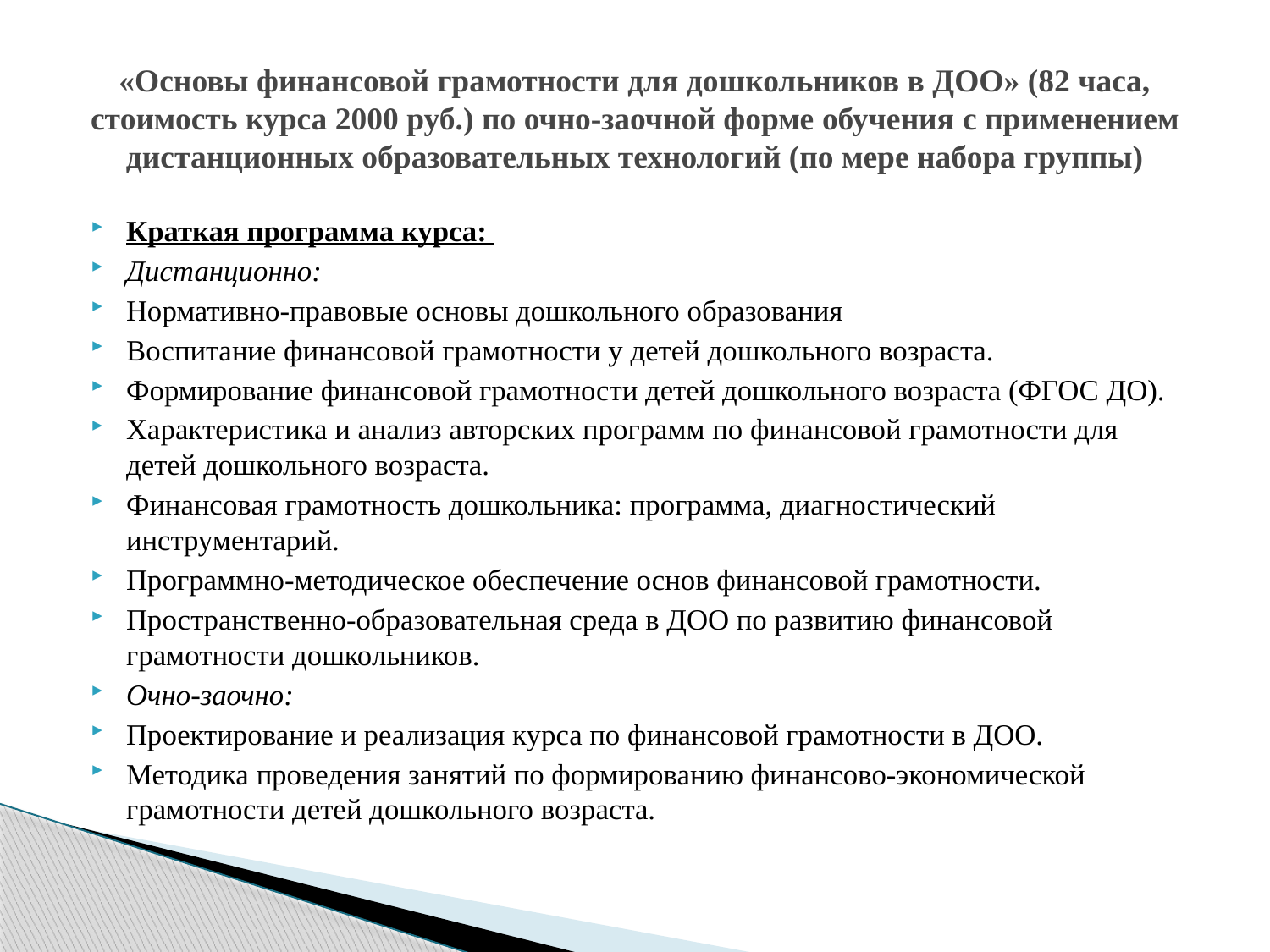

# «Основы финансовой грамотности для дошкольников в ДОО» (82 часа, стоимость курса 2000 руб.) по очно-заочной форме обучения с применением дистанционных образовательных технологий (по мере набора группы)
Краткая программа курса:
Дистанционно:
Нормативно-правовые основы дошкольного образования
Воспитание финансовой грамотности у детей дошкольного возраста.
Формирование финансовой грамотности детей дошкольного возраста (ФГОС ДО).
Характеристика и анализ авторских программ по финансовой грамотности для детей дошкольного возраста.
Финансовая грамотность дошкольника: программа, диагностический инструментарий.
Программно-методическое обеспечение основ финансовой грамотности.
Пространственно-образовательная среда в ДОО по развитию финансовой грамотности дошкольников.
Очно-заочно:
Проектирование и реализация курса по финансовой грамотности в ДОО.
Методика проведения занятий по формированию финансово-экономической грамотности детей дошкольного возраста.